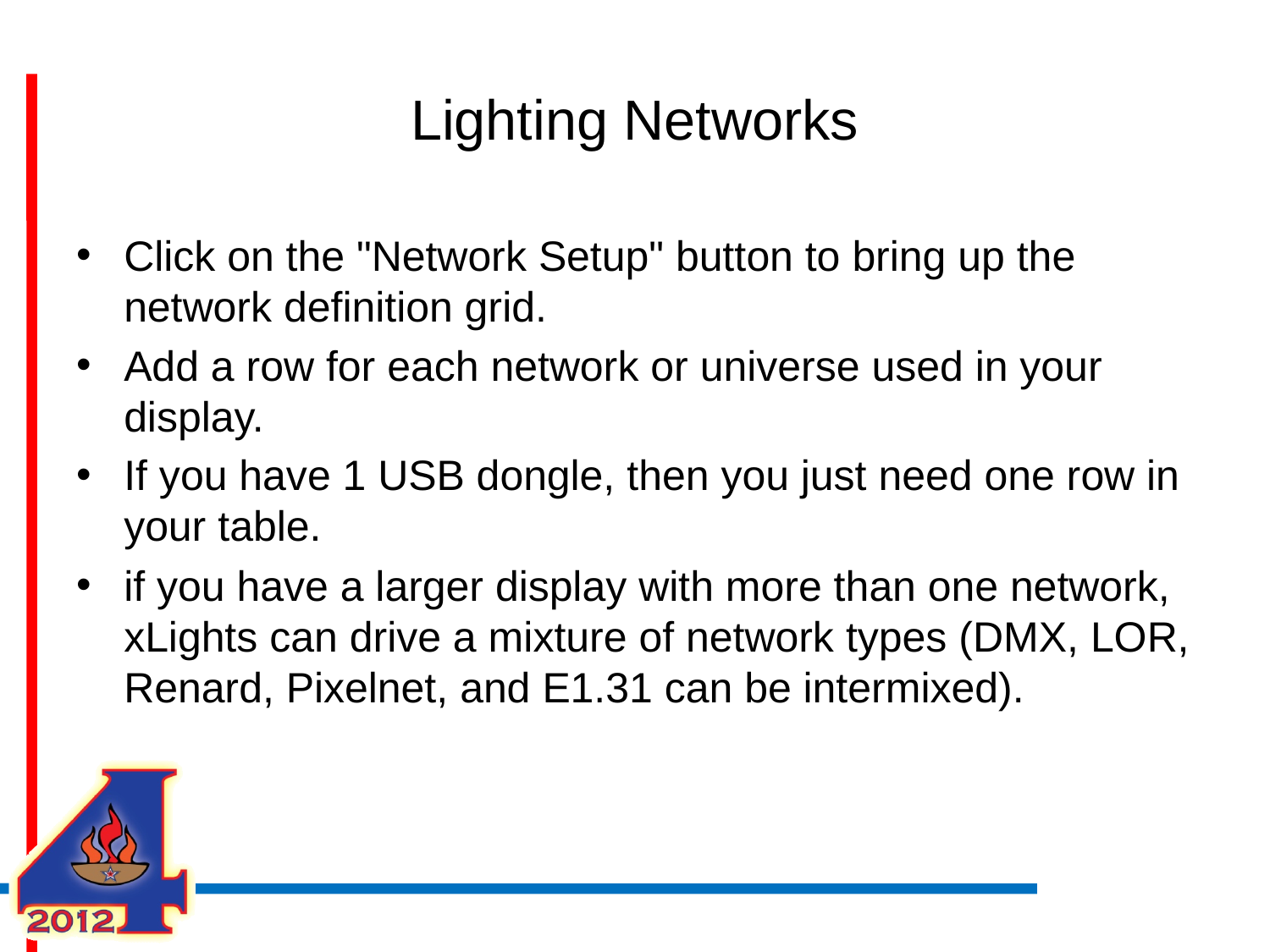

# Lighting Networks
Click on the "Network Setup" button to bring up the network definition grid.
Add a row for each network or universe used in your display.
If you have 1 USB dongle, then you just need one row in your table.
if you have a larger display with more than one network, xLights can drive a mixture of network types (DMX, LOR, Renard, Pixelnet, and E1.31 can be intermixed).